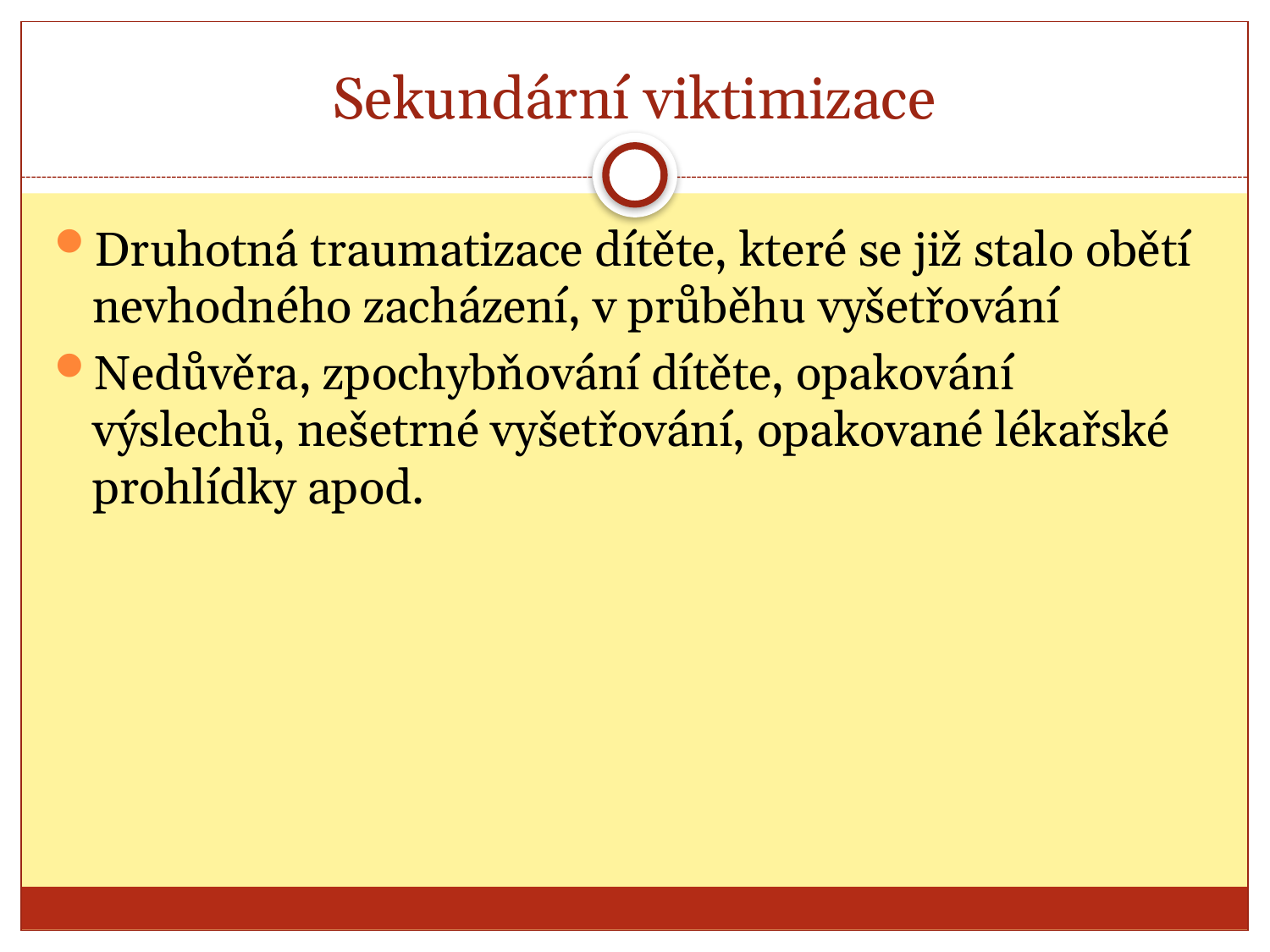

# Sekundární viktimizace
Druhotná traumatizace dítěte, které se již stalo obětí nevhodného zacházení, v průběhu vyšetřování
Nedůvěra, zpochybňování dítěte, opakování výslechů, nešetrné vyšetřování, opakované lékařské prohlídky apod.